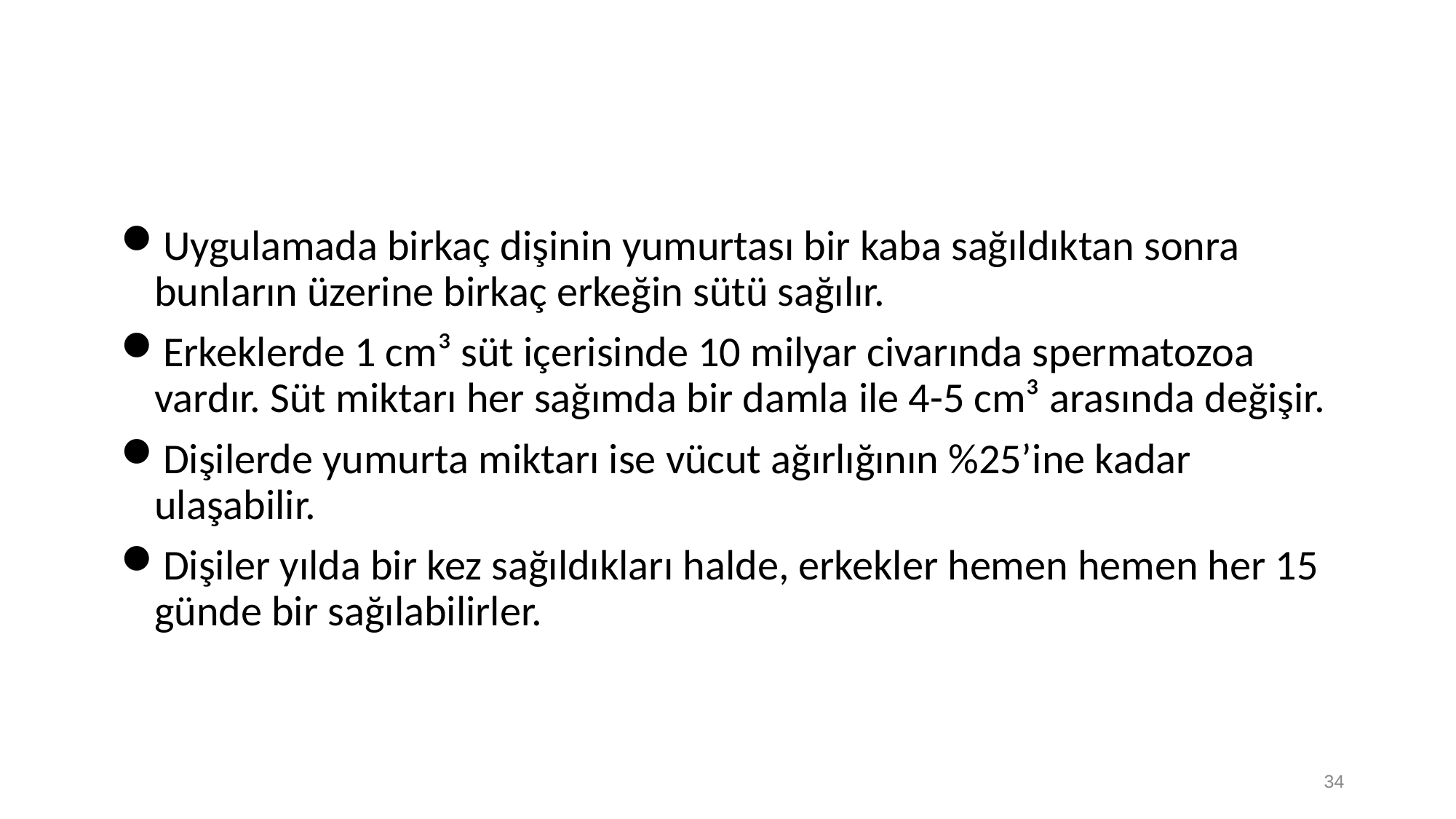

Uygulamada birkaç dişinin yumurtası bir kaba sağıldıktan sonra bunların üzerine birkaç erkeğin sütü sağılır.
Erkeklerde 1 cm³ süt içerisinde 10 milyar civarında spermatozoa vardır. Süt miktarı her sağımda bir damla ile 4-5 cm³ arasında değişir.
Dişilerde yumurta miktarı ise vücut ağırlığının %25’ine kadar ulaşabilir.
Dişiler yılda bir kez sağıldıkları halde, erkekler hemen hemen her 15 günde bir sağılabilirler.

34